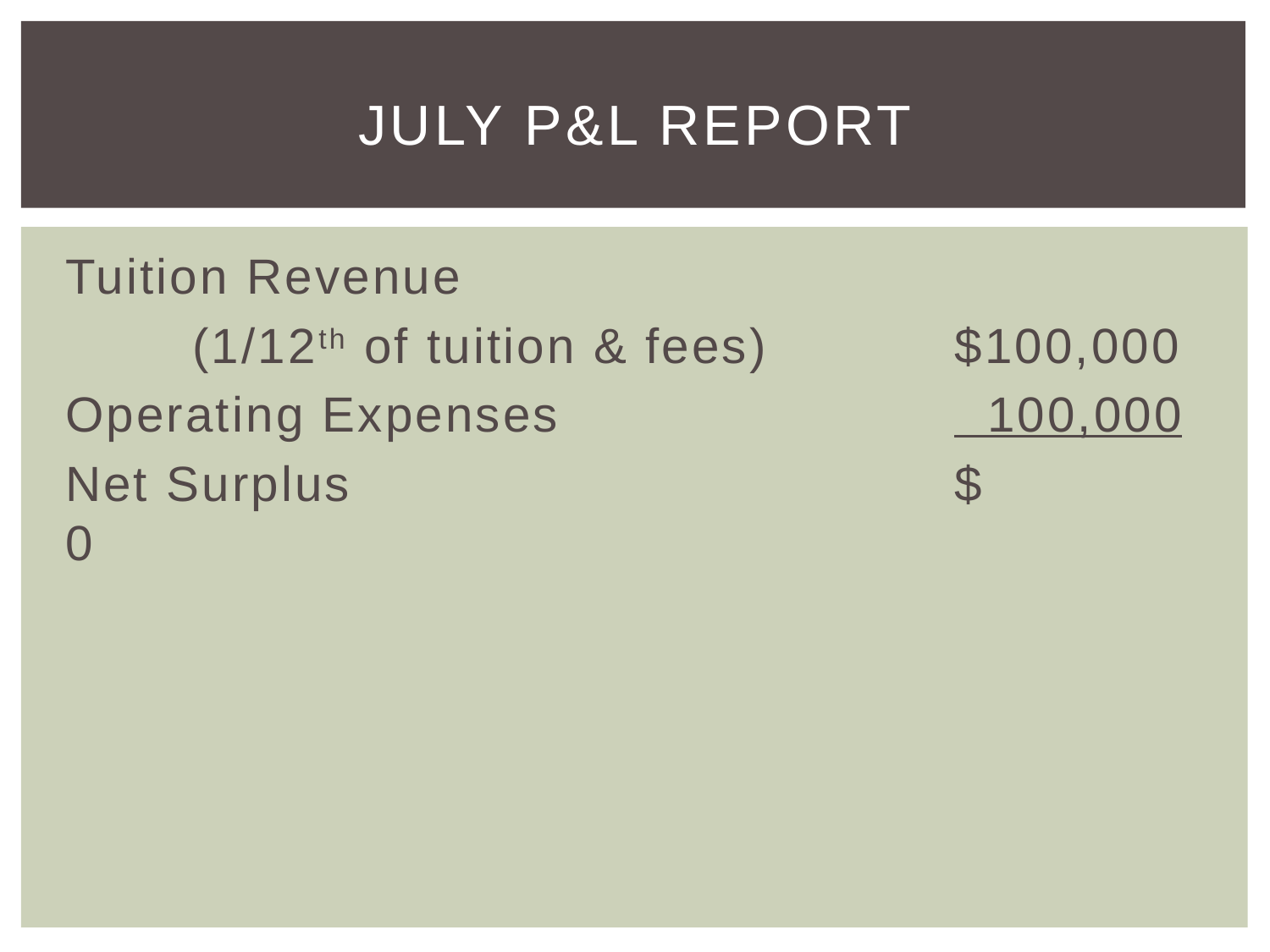

# July P&L Report
Tuition Revenue
	(1/12th of tuition & fees)		$100,000
Operating Expenses				  100,000
Net Surplus					$            0